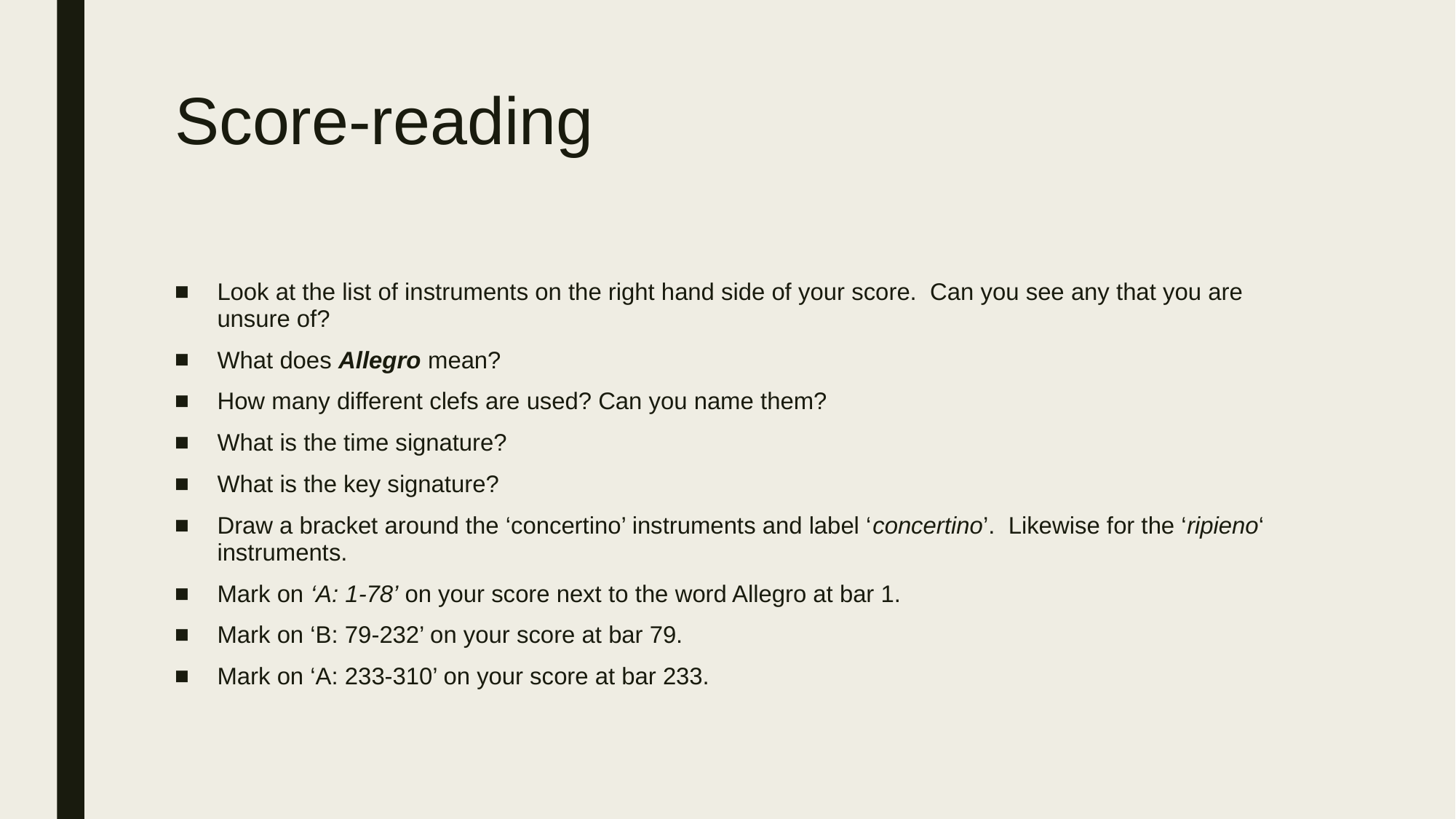

# Score-reading
Look at the list of instruments on the right hand side of your score.  Can you see any that you are unsure of?
What does Allegro mean?
How many different clefs are used? Can you name them?
What is the time signature?
What is the key signature?
Draw a bracket around the ‘concertino’ instruments and label ‘concertino’.  Likewise for the ‘ripieno‘ instruments.
Mark on ‘A: 1-78’ on your score next to the word Allegro at bar 1.
Mark on ‘B: 79-232’ on your score at bar 79.
Mark on ‘A: 233-310’ on your score at bar 233.